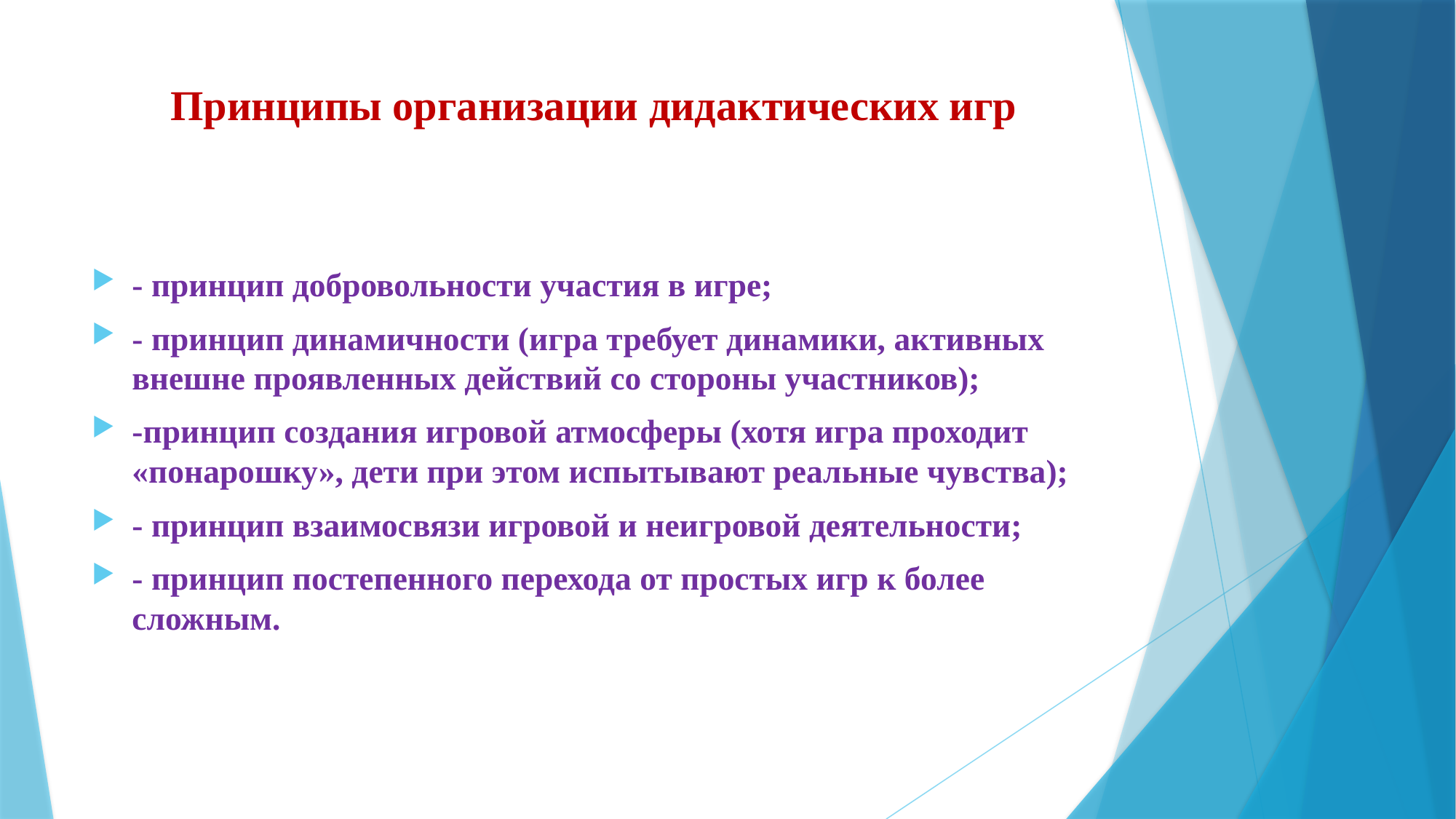

# Принципы организации дидактических игр
- принцип добровольности участия в игре;
- принцип динамичности (игра требует динамики, активных внешне проявленных действий со стороны участников);
-принцип создания игровой атмосферы (хотя игра проходит «понарошку», дети при этом испытывают реальные чувства);
- принцип взаимосвязи игровой и неигровой деятельности;
- принцип постепенного перехода от простых игр к более сложным.